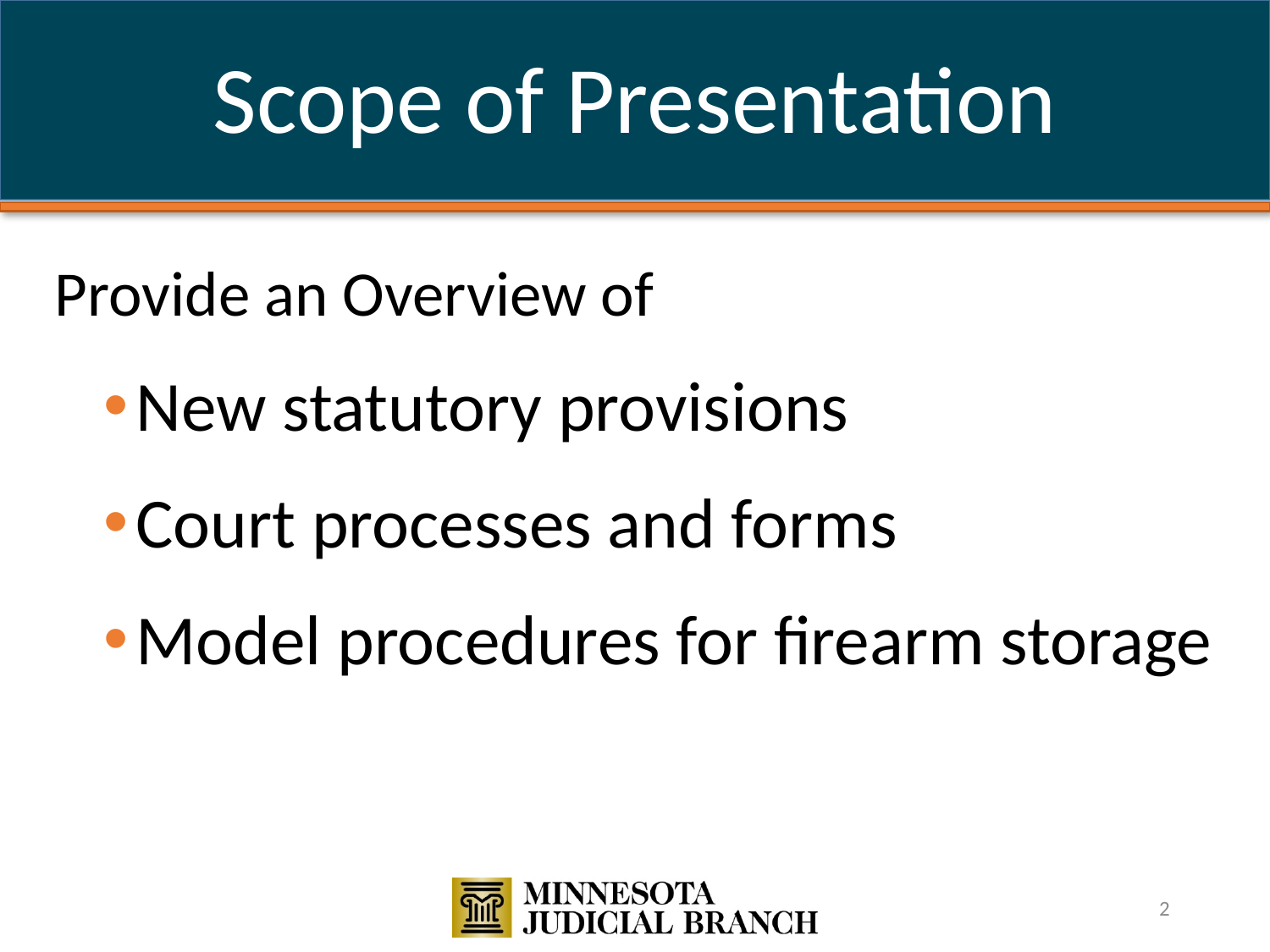

# Scope of Presentation
 Provide an Overview of
New statutory provisions
Court processes and forms
Model procedures for firearm storage

2